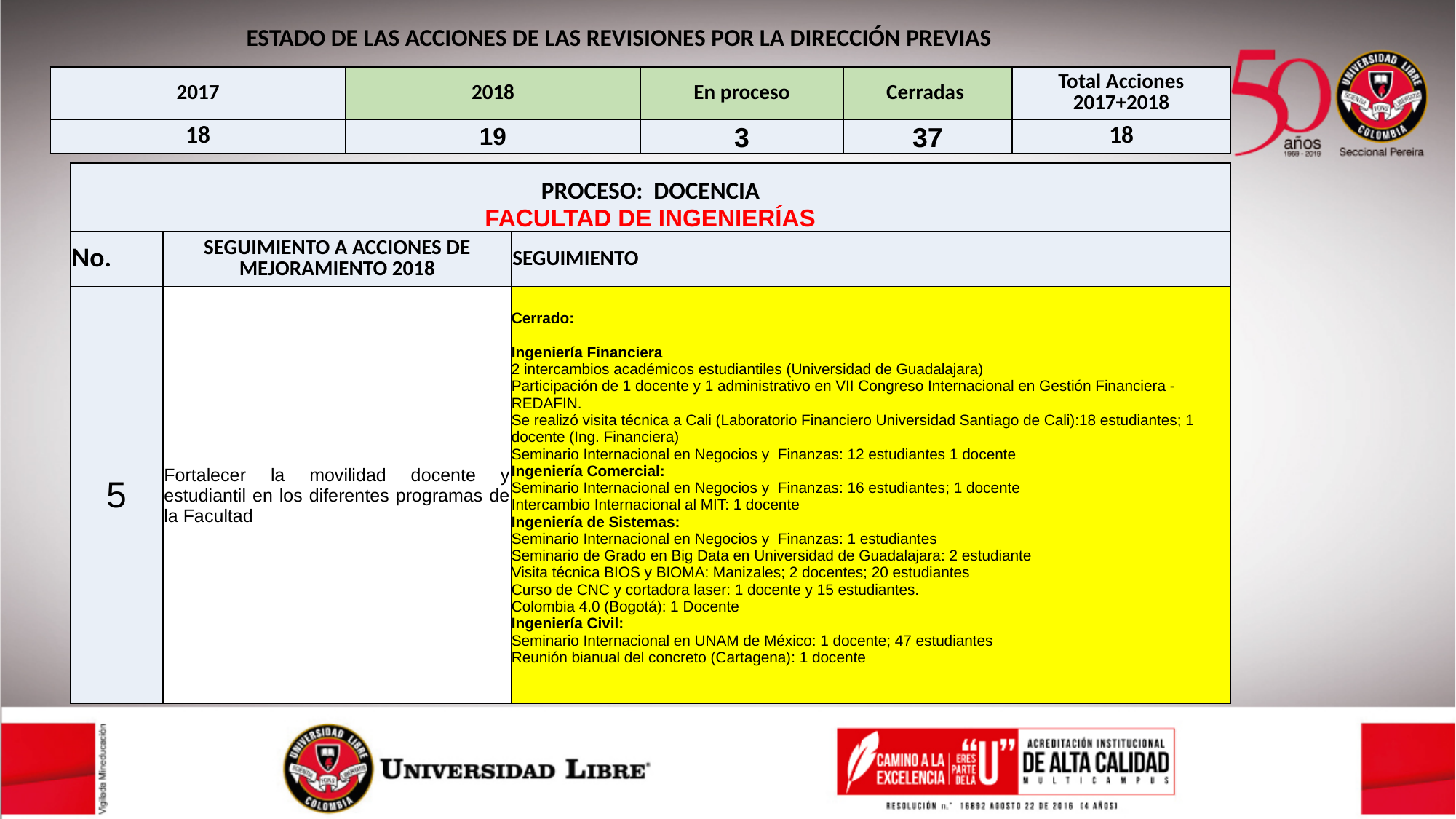

ESTADO DE LAS ACCIONES DE LAS REVISIONES POR LA DIRECCIÓN PREVIAS
| 2017 | 2018 | En proceso | Cerradas | Total Acciones 2017+2018 |
| --- | --- | --- | --- | --- |
| 18 | 19 | 3 | 37 | 18 |
| PROCESO: DOCENCIA FACULTAD DE INGENIERÍAS |  |  |
| --- | --- | --- |
| No. | SEGUIMIENTO A ACCIONES DE MEJORAMIENTO 2018 | SEGUIMIENTO |
| 5 | Fortalecer la movilidad docente y estudiantil en los diferentes programas de la Facultad | Cerrado: Ingeniería Financiera 2 intercambios académicos estudiantiles (Universidad de Guadalajara) Participación de 1 docente y 1 administrativo en VII Congreso Internacional en Gestión Financiera - REDAFIN. Se realizó visita técnica a Cali (Laboratorio Financiero Universidad Santiago de Cali):18 estudiantes; 1 docente (Ing. Financiera) Seminario Internacional en Negocios y Finanzas: 12 estudiantes 1 docente Ingeniería Comercial: Seminario Internacional en Negocios y Finanzas: 16 estudiantes; 1 docente Intercambio Internacional al MIT: 1 docente Ingeniería de Sistemas: Seminario Internacional en Negocios y Finanzas: 1 estudiantes Seminario de Grado en Big Data en Universidad de Guadalajara: 2 estudiante Visita técnica BIOS y BIOMA: Manizales; 2 docentes; 20 estudiantes Curso de CNC y cortadora laser: 1 docente y 15 estudiantes. Colombia 4.0 (Bogotá): 1 Docente Ingeniería Civil: Seminario Internacional en UNAM de México: 1 docente; 47 estudiantes Reunión bianual del concreto (Cartagena): 1 docente |